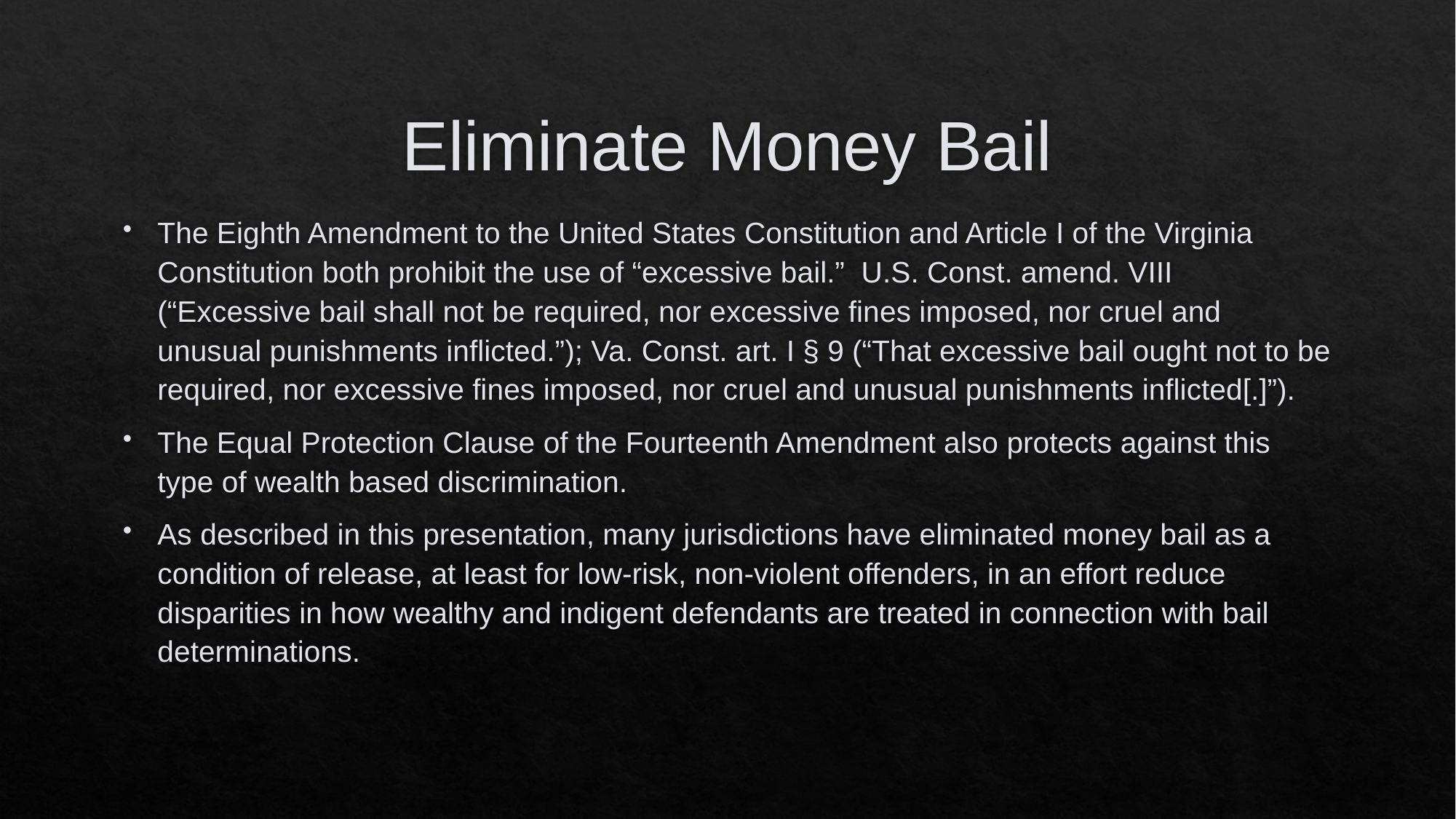

# Eliminate Money Bail
The Eighth Amendment to the United States Constitution and Article I of the Virginia Constitution both prohibit the use of “excessive bail.”  U.S. Const. amend. VIII (“Excessive bail shall not be required, nor excessive fines imposed, nor cruel and unusual punishments inflicted.”); Va. Const. art. I § 9 (“That excessive bail ought not to be required, nor excessive fines imposed, nor cruel and unusual punishments inflicted[.]”).
The Equal Protection Clause of the Fourteenth Amendment also protects against this type of wealth based discrimination.
As described in this presentation, many jurisdictions have eliminated money bail as a condition of release, at least for low-risk, non-violent offenders, in an effort reduce disparities in how wealthy and indigent defendants are treated in connection with bail determinations.